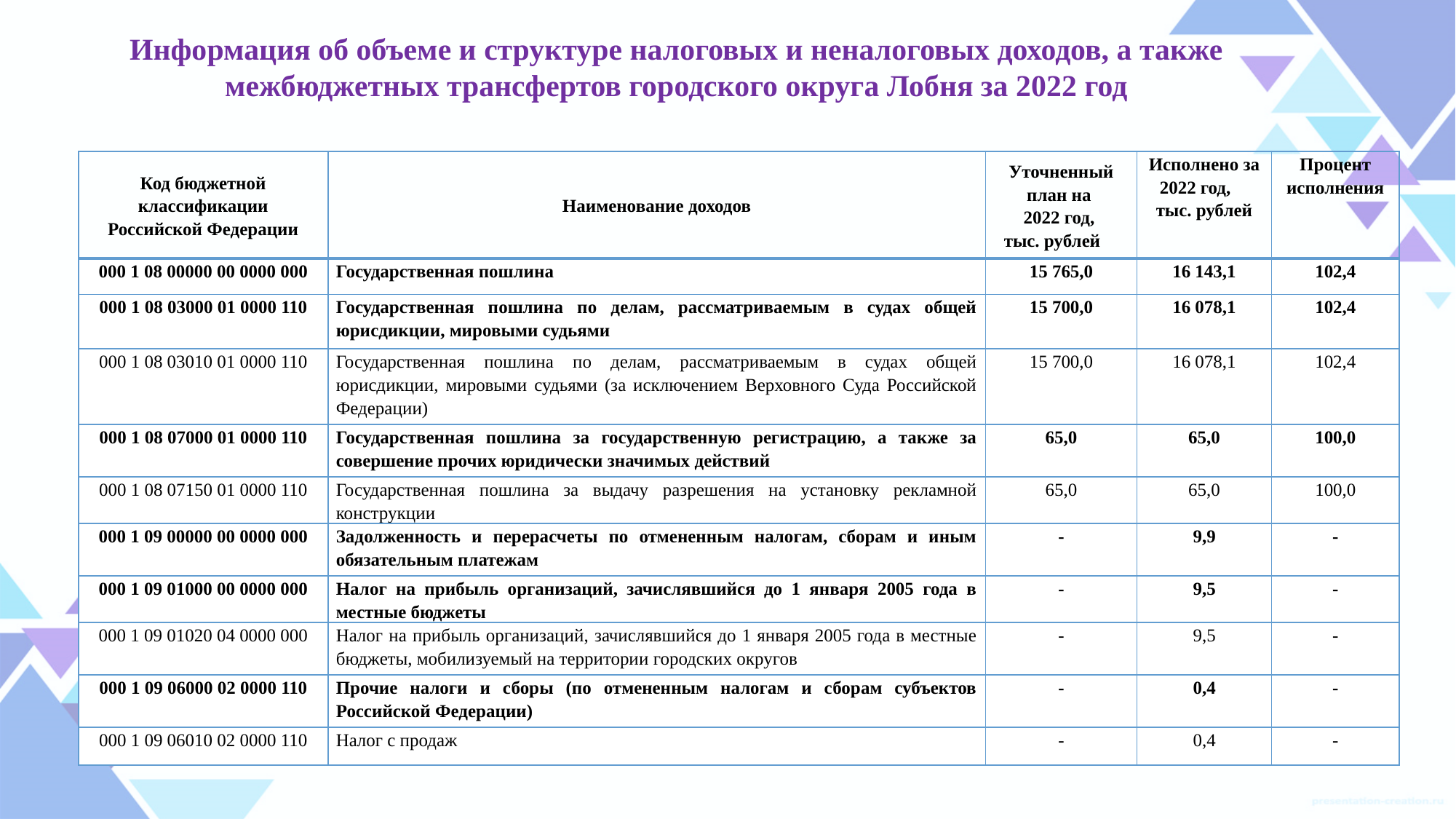

# Информация об объеме и структуре налоговых и неналоговых доходов, а также межбюджетных трансфертов городского округа Лобня за 2022 год
| Код бюджетной классификации Российской Федерации | Наименование доходов | Уточненный план на 2022 год, тыс. рублей | Исполнено за 2022 год, тыс. рублей | Процент исполнения |
| --- | --- | --- | --- | --- |
| 000 1 08 00000 00 0000 000 | Государственная пошлина | 15 765,0 | 16 143,1 | 102,4 |
| 000 1 08 03000 01 0000 110 | Государственная пошлина по делам, рассматриваемым в судах общей юрисдикции, мировыми судьями | 15 700,0 | 16 078,1 | 102,4 |
| 000 1 08 03010 01 0000 110 | Государственная пошлина по делам, рассматриваемым в судах общей юрисдикции, мировыми судьями (за исключением Верховного Суда Российской Федерации) | 15 700,0 | 16 078,1 | 102,4 |
| 000 1 08 07000 01 0000 110 | Государственная пошлина за государственную регистрацию, а также за совершение прочих юридически значимых действий | 65,0 | 65,0 | 100,0 |
| 000 1 08 07150 01 0000 110 | Государственная пошлина за выдачу разрешения на установку рекламной конструкции | 65,0 | 65,0 | 100,0 |
| 000 1 09 00000 00 0000 000 | Задолженность и перерасчеты по отмененным налогам, сборам и иным обязательным платежам | - | 9,9 | - |
| 000 1 09 01000 00 0000 000 | Налог на прибыль организаций, зачислявшийся до 1 января 2005 года в местные бюджеты | - | 9,5 | - |
| 000 1 09 01020 04 0000 000 | Налог на прибыль организаций, зачислявшийся до 1 января 2005 года в местные бюджеты, мобилизуемый на территории городских округов | - | 9,5 | - |
| 000 1 09 06000 02 0000 110 | Прочие налоги и сборы (по отмененным налогам и сборам субъектов Российской Федерации) | - | 0,4 | - |
| 000 1 09 06010 02 0000 110 | Налог с продаж | - | 0,4 | - |